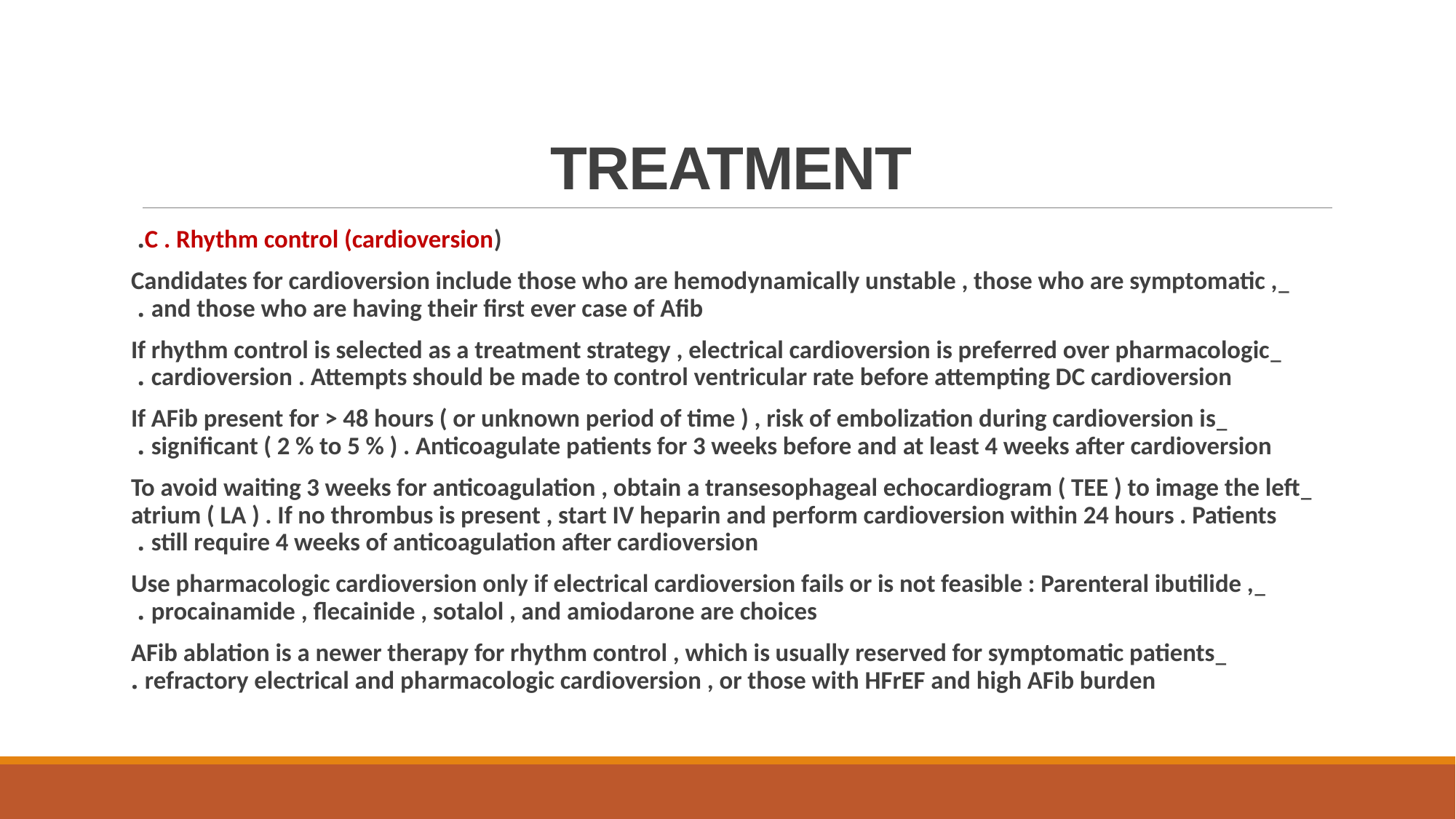

# TREATMENT
C . Rhythm control (cardioversion).
_Candidates for cardioversion include those who are hemodynamically unstable , those who are symptomatic , and those who are having their first ever case of Afib .
_If rhythm control is selected as a treatment strategy , electrical cardioversion is preferred over pharmacologic cardioversion . Attempts should be made to control ventricular rate before attempting DC cardioversion .
_If AFib present for > 48 hours ( or unknown period of time ) , risk of embolization during cardioversion is significant ( 2 % to 5 % ) . Anticoagulate patients for 3 weeks before and at least 4 weeks after cardioversion .
_To avoid waiting 3 weeks for anticoagulation , obtain a transesophageal echocardiogram ( TEE ) to image the left atrium ( LA ) . If no thrombus is present , start IV heparin and perform cardioversion within 24 hours . Patients still require 4 weeks of anticoagulation after cardioversion .
_Use pharmacologic cardioversion only if electrical cardioversion fails or is not feasible : Parenteral ibutilide , procainamide , flecainide , sotalol , and amiodarone are choices .
_AFib ablation is a newer therapy for rhythm control , which is usually reserved for symptomatic patients refractory electrical and pharmacologic cardioversion , or those with HFrEF and high AFib burden .